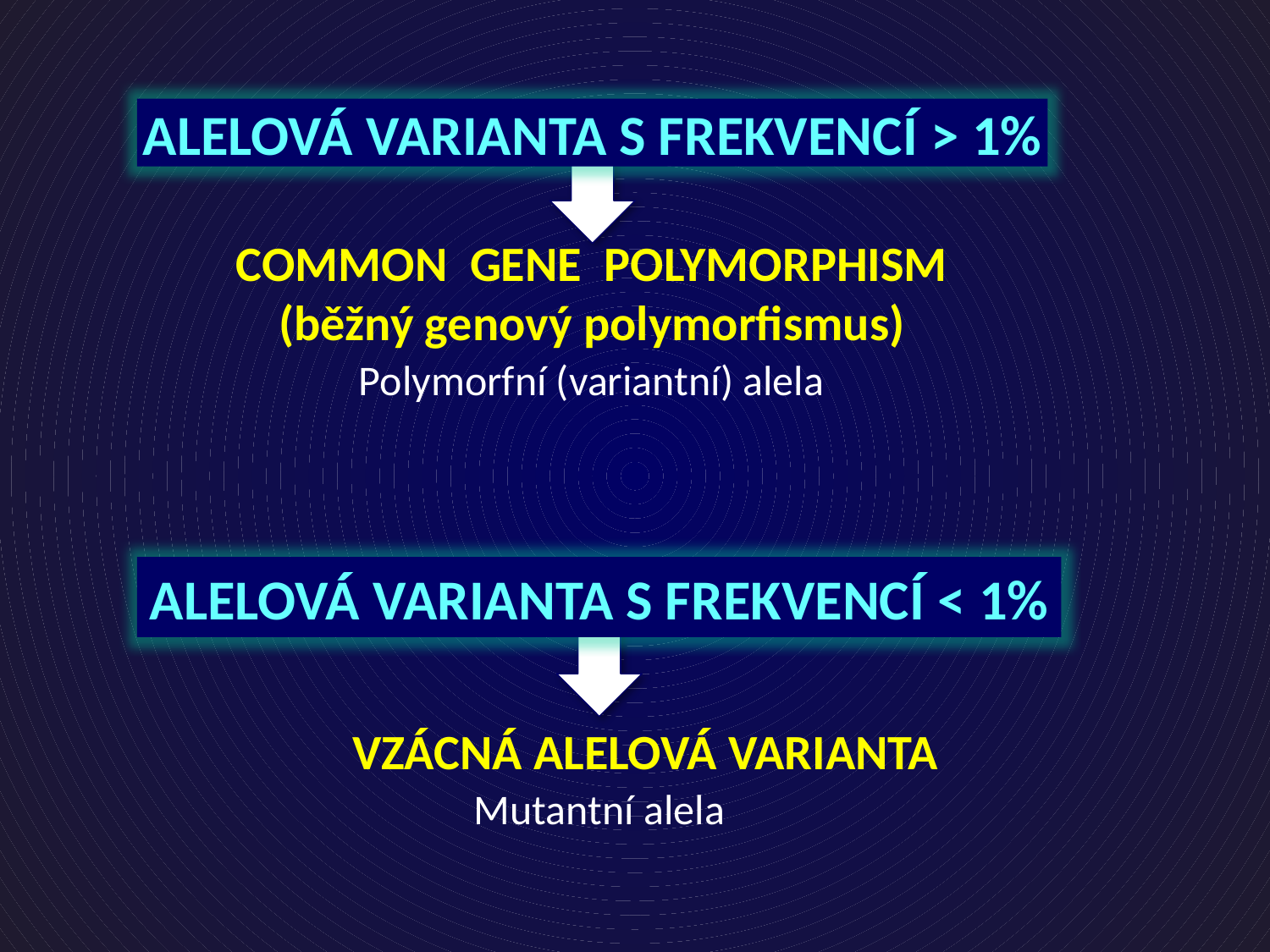

ALELOVÁ VARIANTA S FREKVENCÍ > 1%

COMMON  GENE  POLYMORPHISM
(běžný genový polymorfismus)
Polymorfní (variantní) alela
ALELOVÁ VARIANTA S FREKVENCÍ < 1%

	VZÁCNÁ ALELOVÁ VARIANTA
Mutantní alela